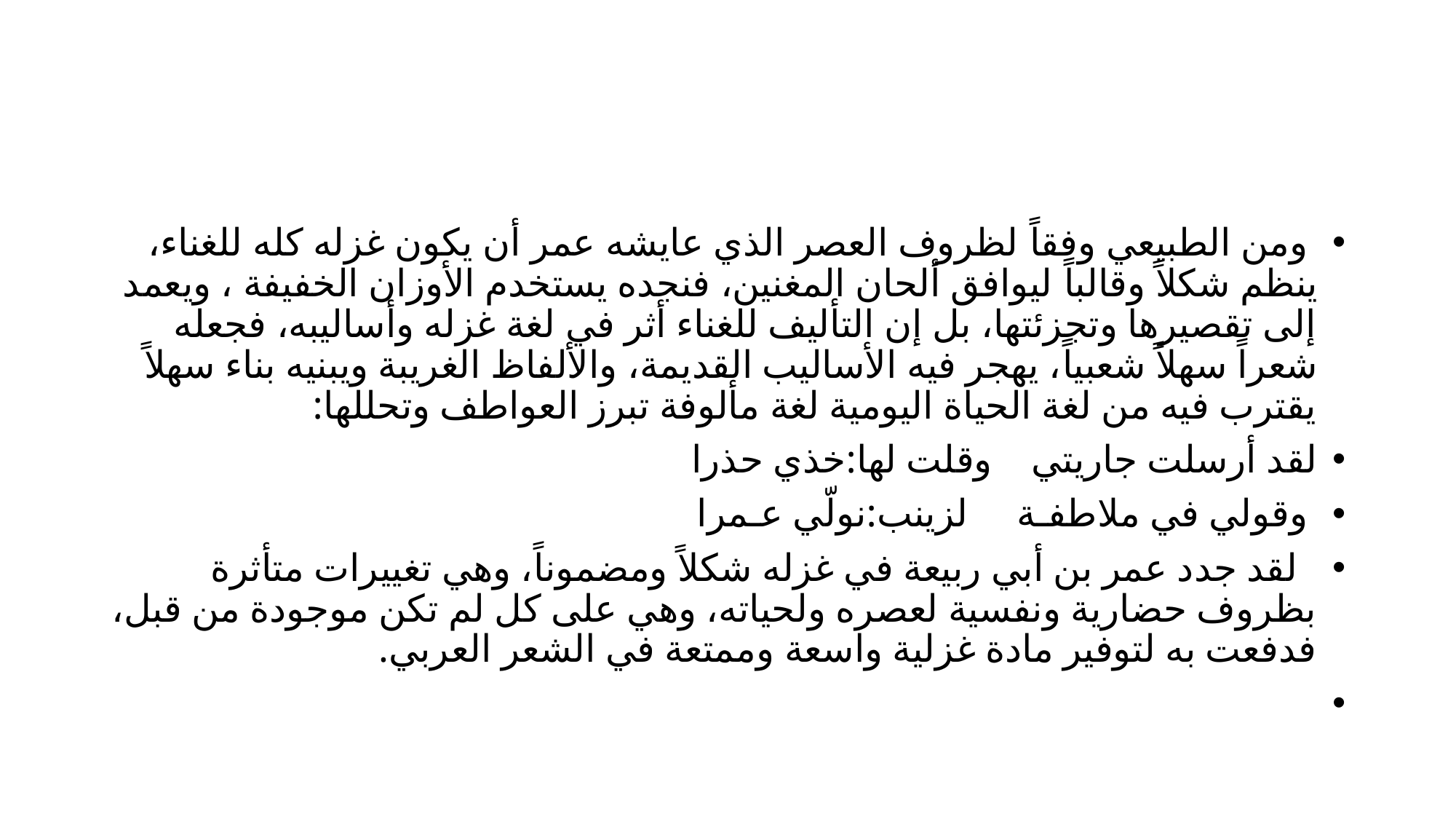

#
 ومن الطبيعي وفقاً لظروف العصر الذي عايشه عمر أن يكون غزله كله للغناء، ينظم شكلاً وقالباً ليوافق ألحان المغنين، فنجده يستخدم الأوزان الخفيفة ، ويعمد إلى تقصيرها وتجزئتها، بل إن التأليف للغناء أثر في لغة غزله وأساليبه، فجعله شعراً سهلاً شعبياً، يهجر فيه الأساليب القديمة، والألفاظ الغريبة ويبنيه بناء سهلاً يقترب فيه من لغة الحياة اليومية لغة مألوفة تبرز العواطف وتحللها:
لقد أرسلت جاريتي    وقلت لها:خذي حذرا
 وقولي في ملاطفـة     لزينب:نولّي عـمرا
  لقد جدد عمر بن أبي ربيعة في غزله شكلاً ومضموناً، وهي تغييرات متأثرة بظروف حضارية ونفسية لعصره ولحياته، وهي على كل لم تكن موجودة من قبل، فدفعت به لتوفير مادة غزلية واسعة وممتعة في الشعر العربي.